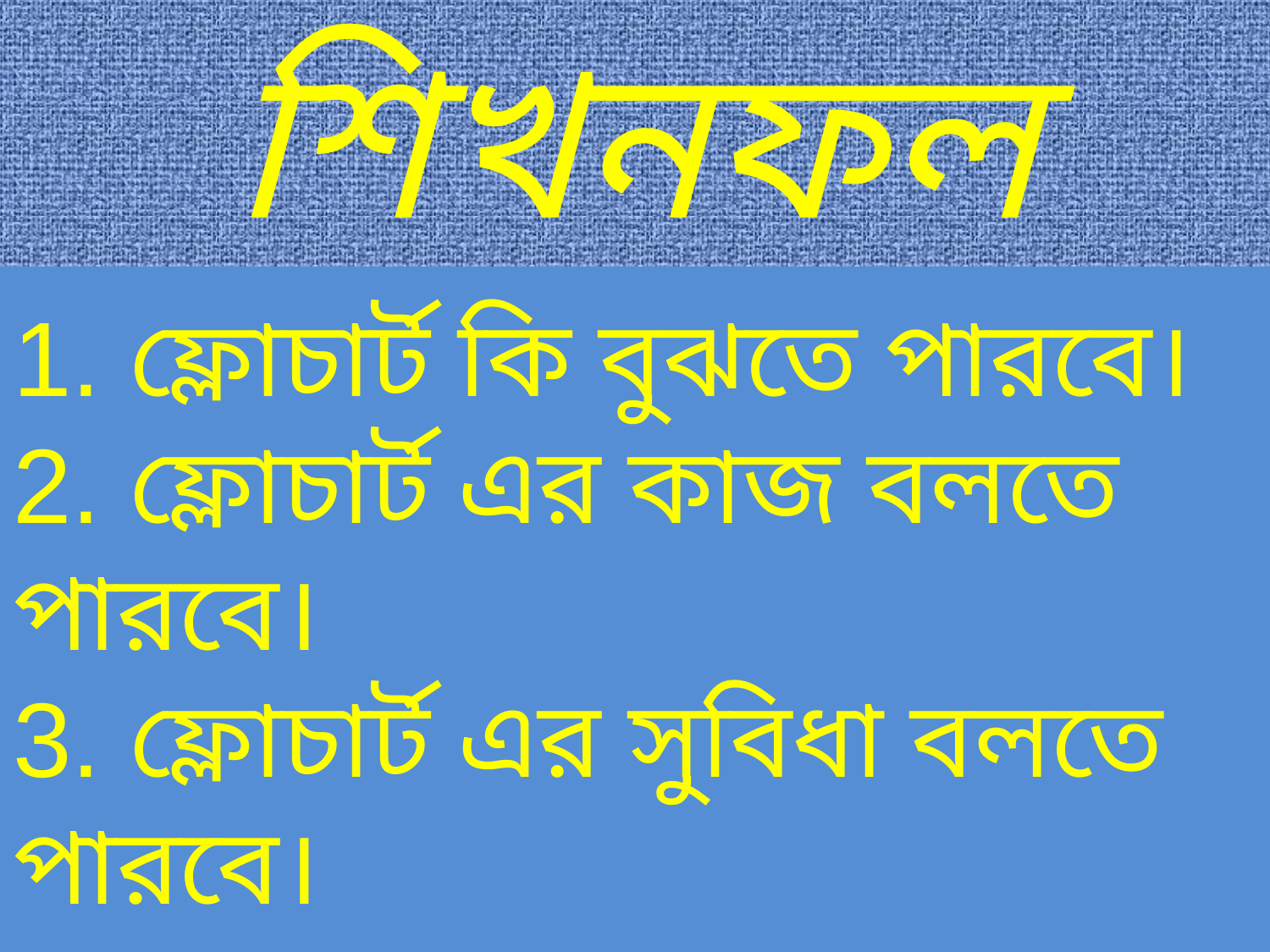

শিখনফল
# 1. ফ্লোচার্ট কি বুঝতে পারবে। 2. ফ্লোচার্ট এর কাজ বলতে পারবে। 3. ফ্লোচার্ট এর সুবিধা বলতে পারবে।